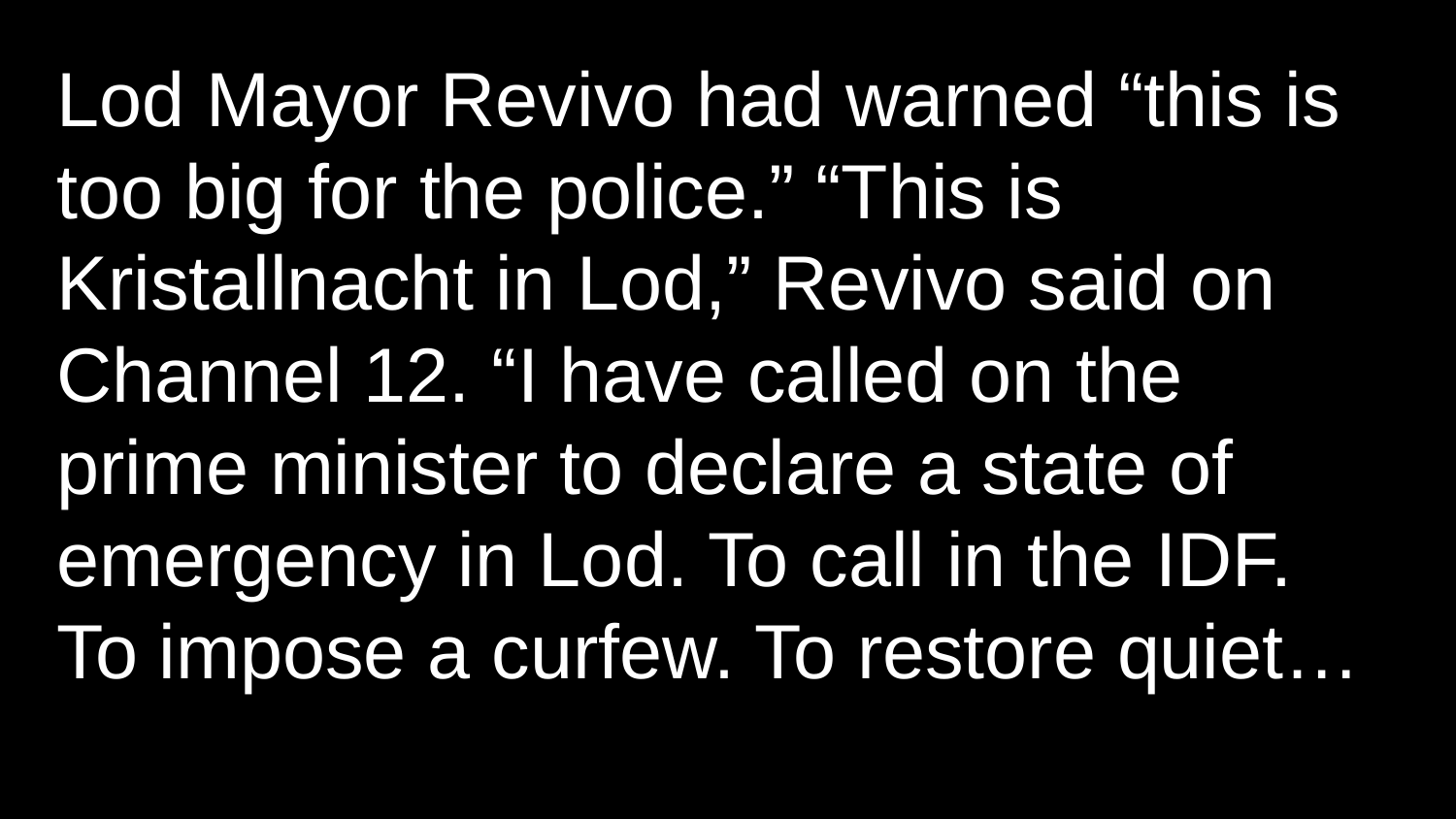

Lod Mayor Revivo had warned “this is too big for the police.” “This is Kristallnacht in Lod,” Revivo said on Channel 12. “I have called on the prime minister to declare a state of emergency in Lod. To call in the IDF. To impose a curfew. To restore quiet…